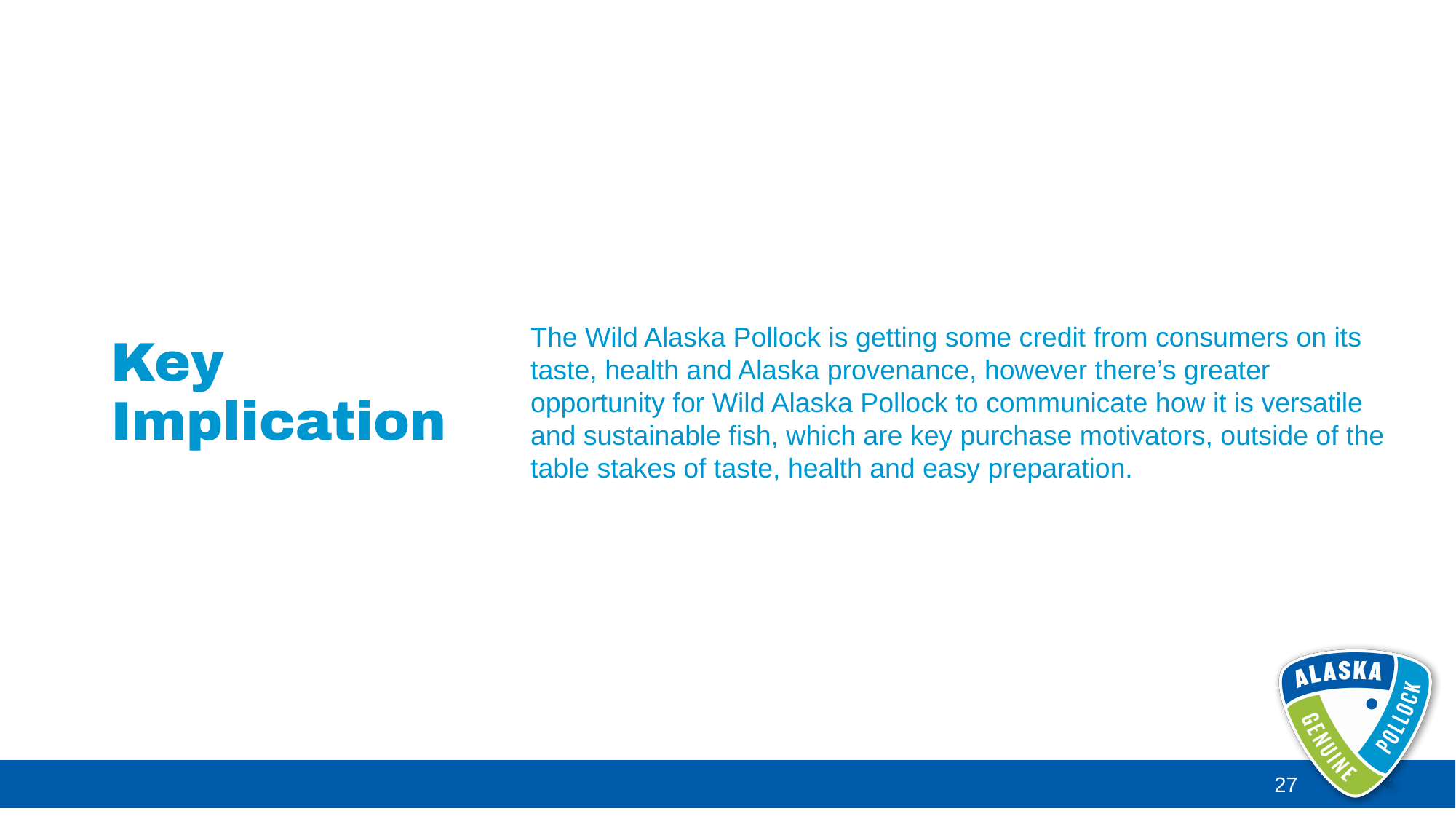

# Key Implication
The Wild Alaska Pollock is getting some credit from consumers on its taste, health and Alaska provenance, however there’s greater opportunity for Wild Alaska Pollock to communicate how it is versatile and sustainable fish, which are key purchase motivators, outside of the table stakes of taste, health and easy preparation.
27